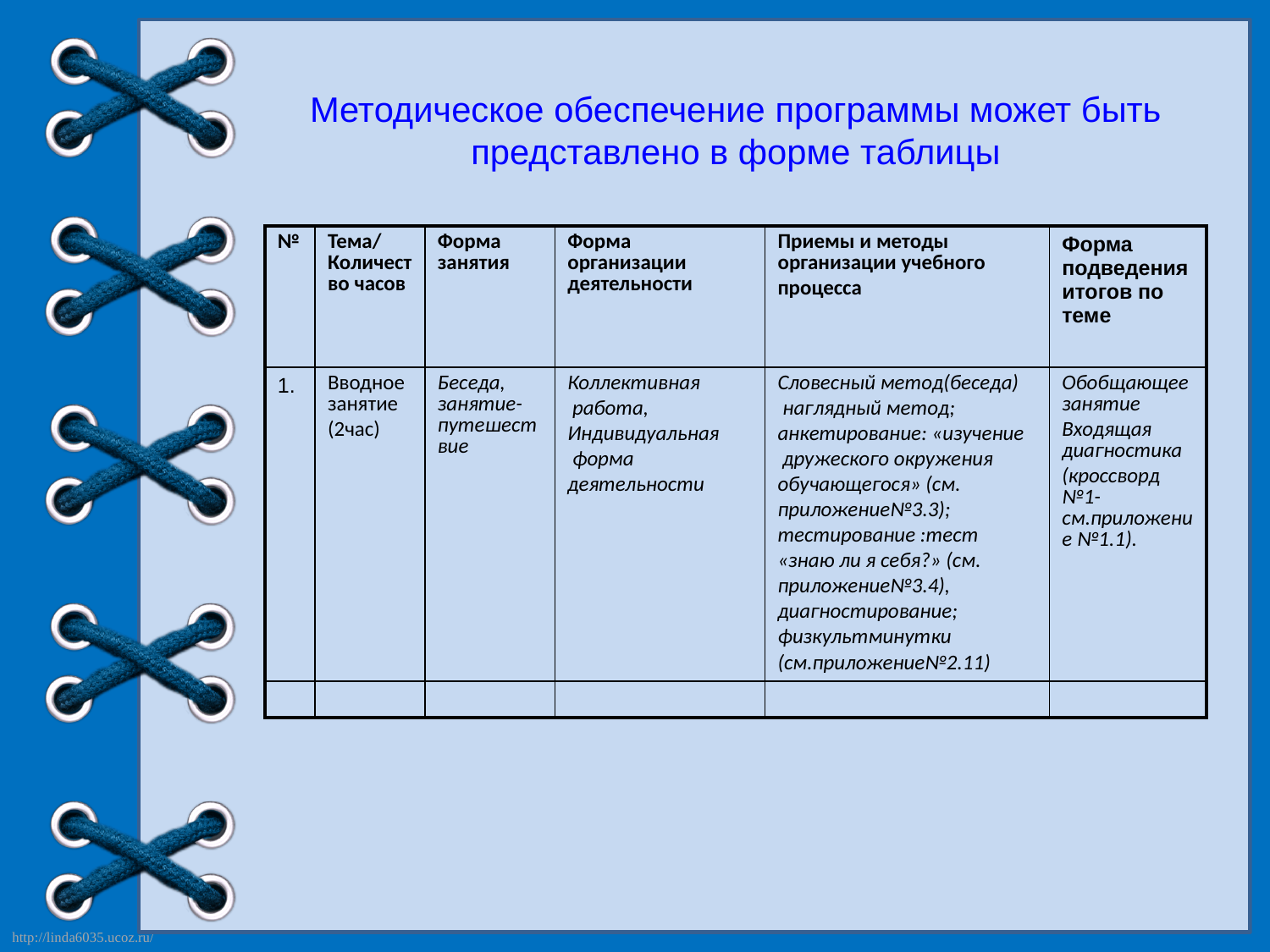

# Методическое обеспечение программы может быть представлено в форме таблицы
| № | Тема/Количество часов | Форма занятия | Форма организации деятельности | Приемы и методы организации учебного процесса | Форма подведения итогов по теме |
| --- | --- | --- | --- | --- | --- |
| 1. | Вводное занятие (2час) | Беседа, занятие-путешествие | Коллективная работа, Индивидуальная форма деятельности | Словесный метод(беседа) наглядный метод; анкетирование: «изучение дружеского окружения обучающегося» (см. приложение№3.3); тестирование :тест «знаю ли я себя?» (см. приложение№3.4), диагностирование; физкультминутки (см.приложение№2.11) | Обобщающее занятие Входящая диагностика (кроссворд №1-см.приложение №1.1). |
|  |  |  |  |  |  |